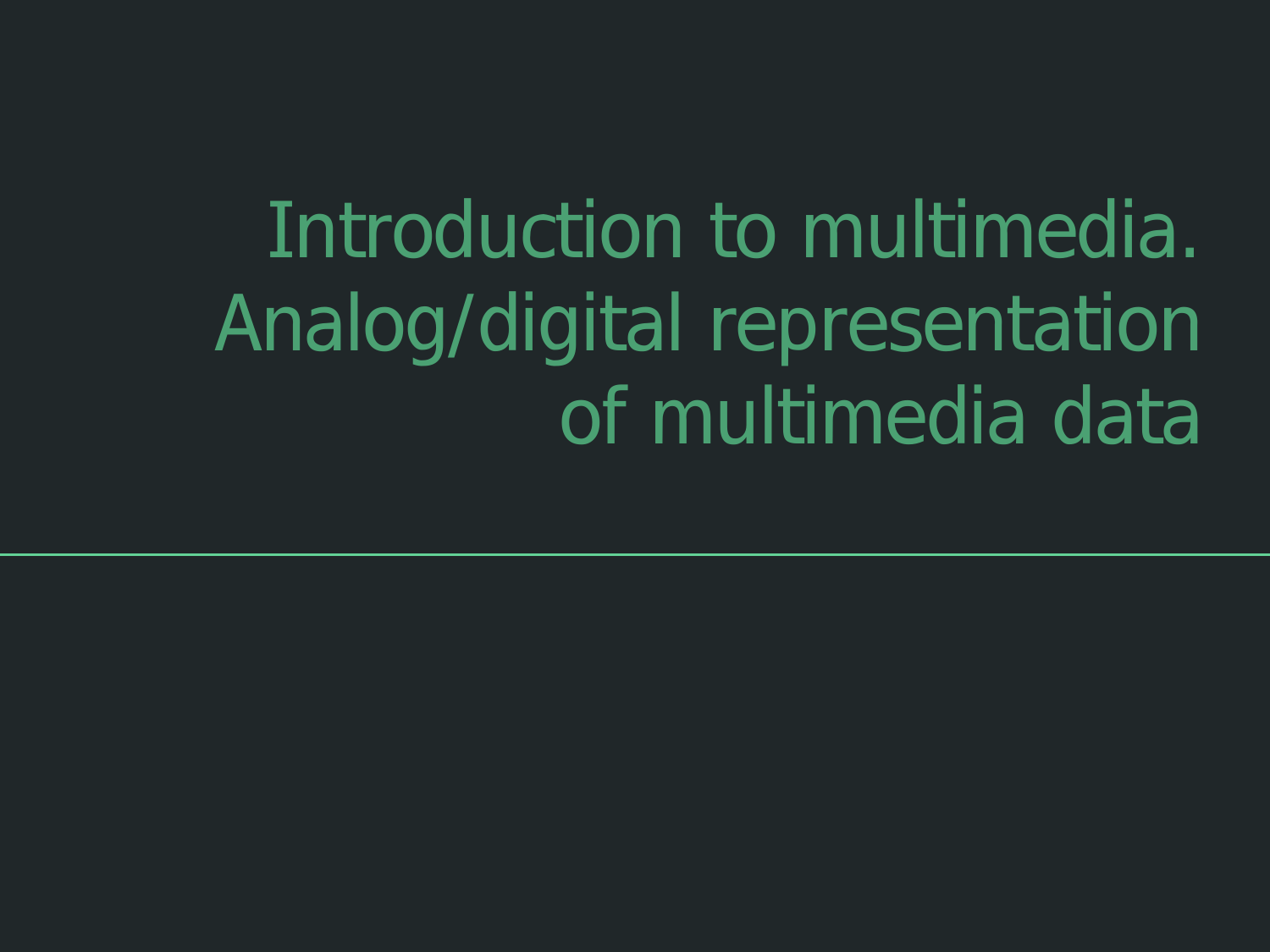

# Introduction to multimedia. Analog/digital representation of multimedia data